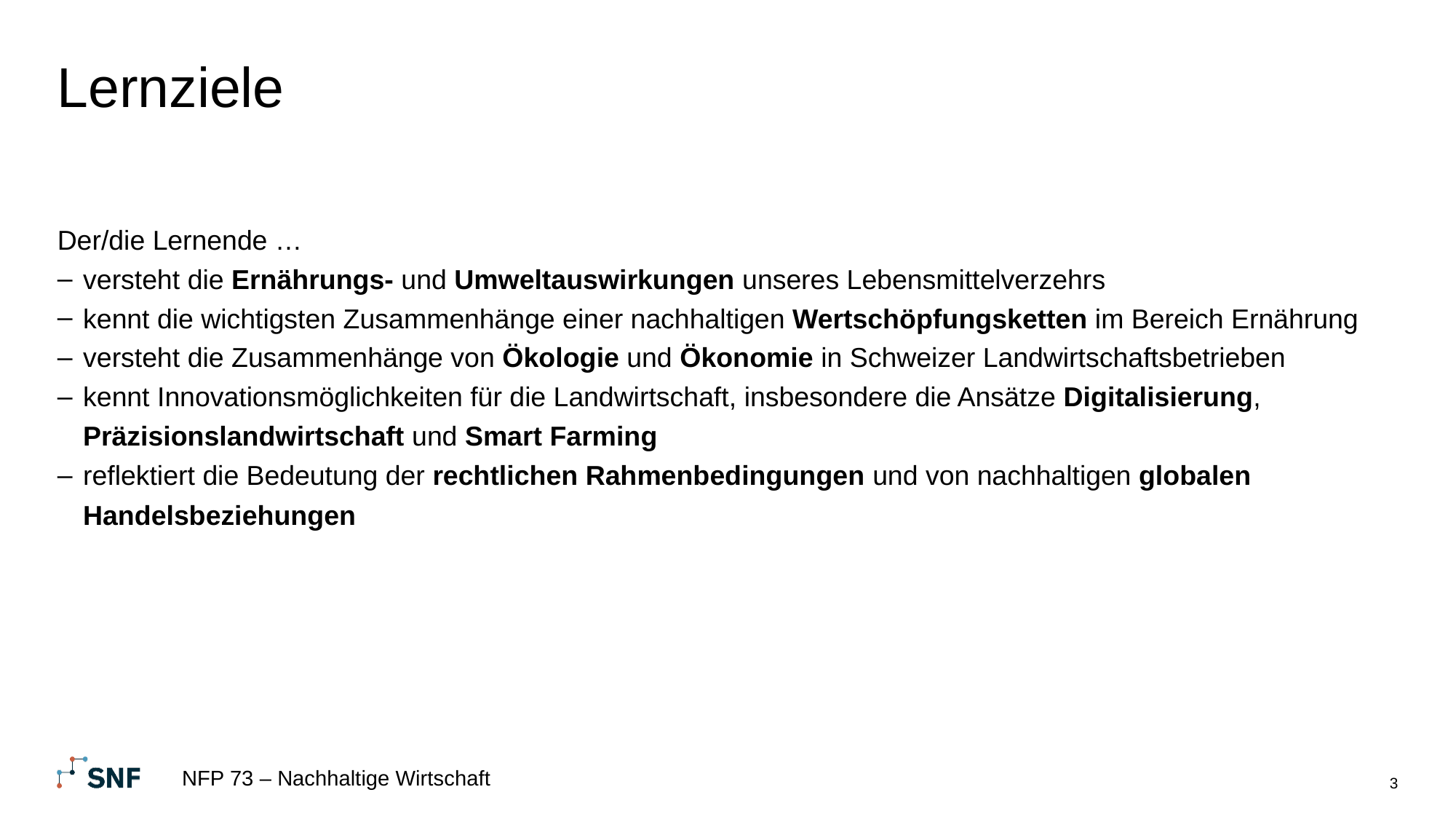

# Lernziele
Der/die Lernende …
versteht die Ernährungs- und Umweltauswirkungen unseres Lebensmittelverzehrs
kennt die wichtigsten Zusammenhänge einer nachhaltigen Wertschöpfungsketten im Bereich Ernährung
versteht die Zusammenhänge von Ökologie und Ökonomie in Schweizer Landwirtschaftsbetrieben
kennt Innovationsmöglichkeiten für die Landwirtschaft, insbesondere die Ansätze Digitalisierung, Präzisionslandwirtschaft und Smart Farming
reflektiert die Bedeutung der rechtlichen Rahmenbedingungen und von nachhaltigen globalen Handelsbeziehungen

NFP 73 – Nachhaltige Wirtschaft
3